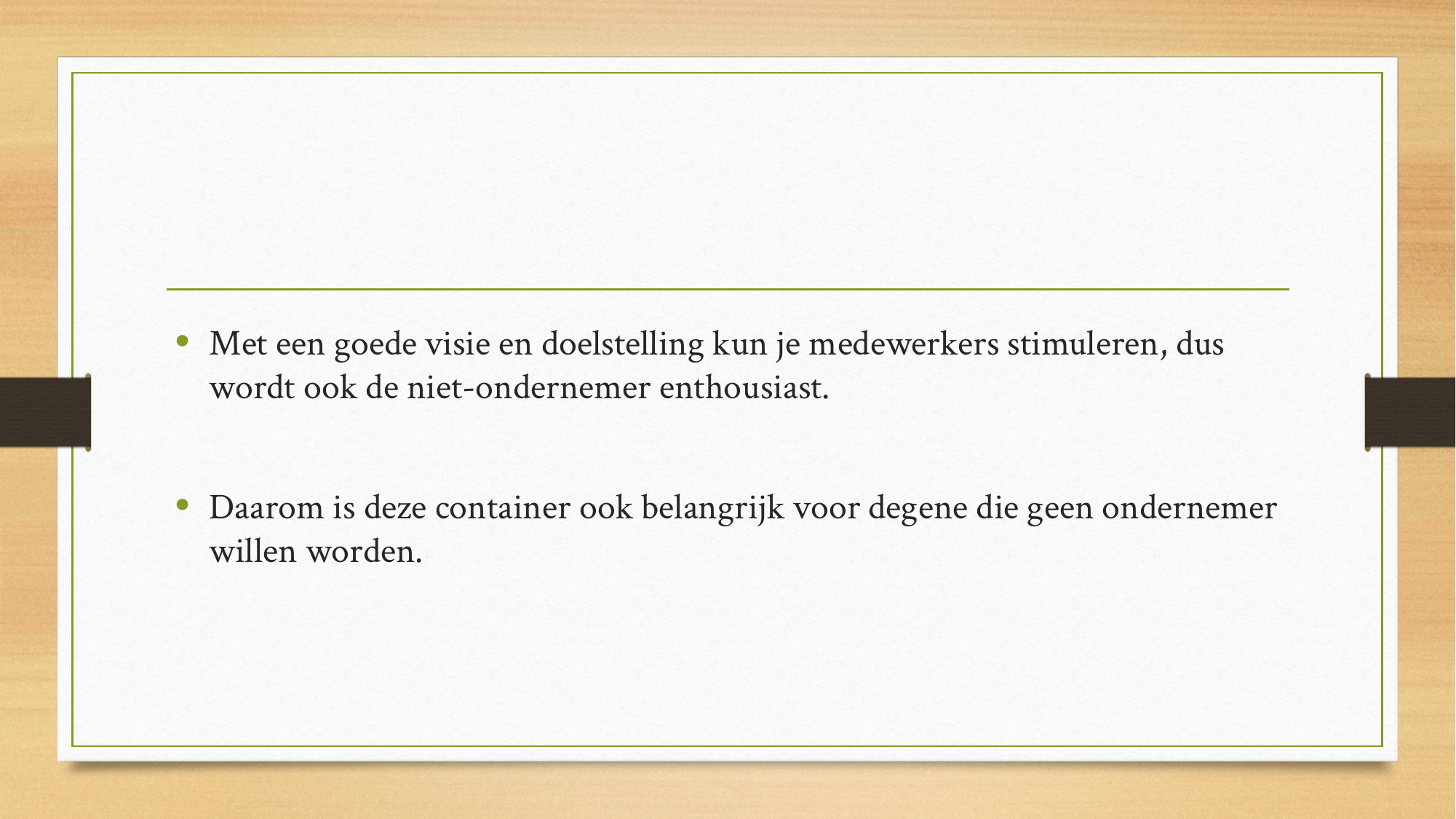

Met een goede visie en doelstelling kun je medewerkers stimuleren, dus wordt ook de niet-ondernemer enthousiast.

Daarom is deze container ook belangrijk voor degene die geen ondernemer willen worden.